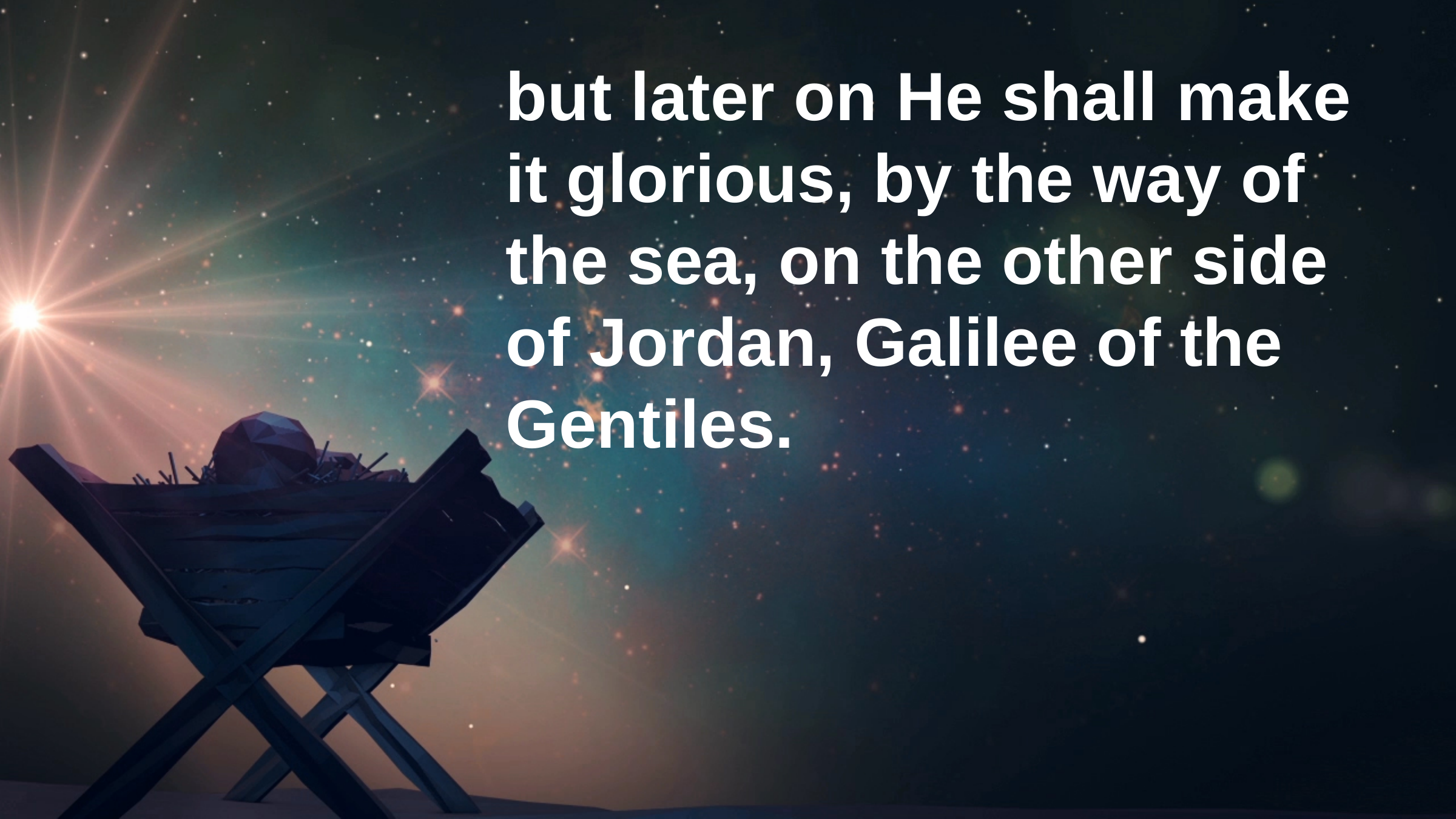

but later on He shall make it glorious, by the way of the sea, on the other side of Jordan, Galilee of the Gentiles.